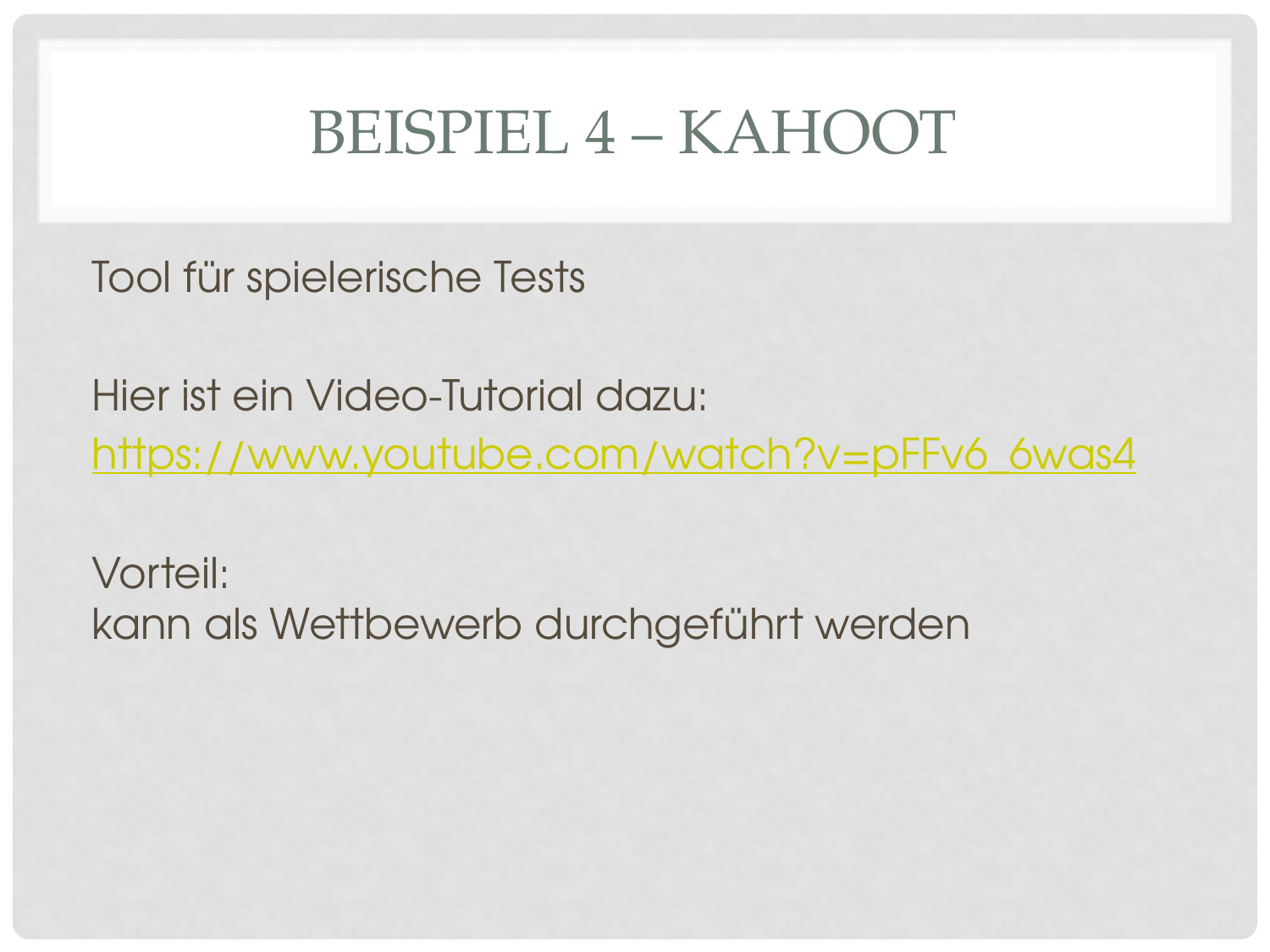

# Beispiel 4 – kahoot
Tool für spielerische Tests

Hier ist ein Video-Tutorial dazu:
https://www.youtube.com/watch?v=pFFv6_6was4

Vorteil:
kann als Wettbewerb durchgeführt werden